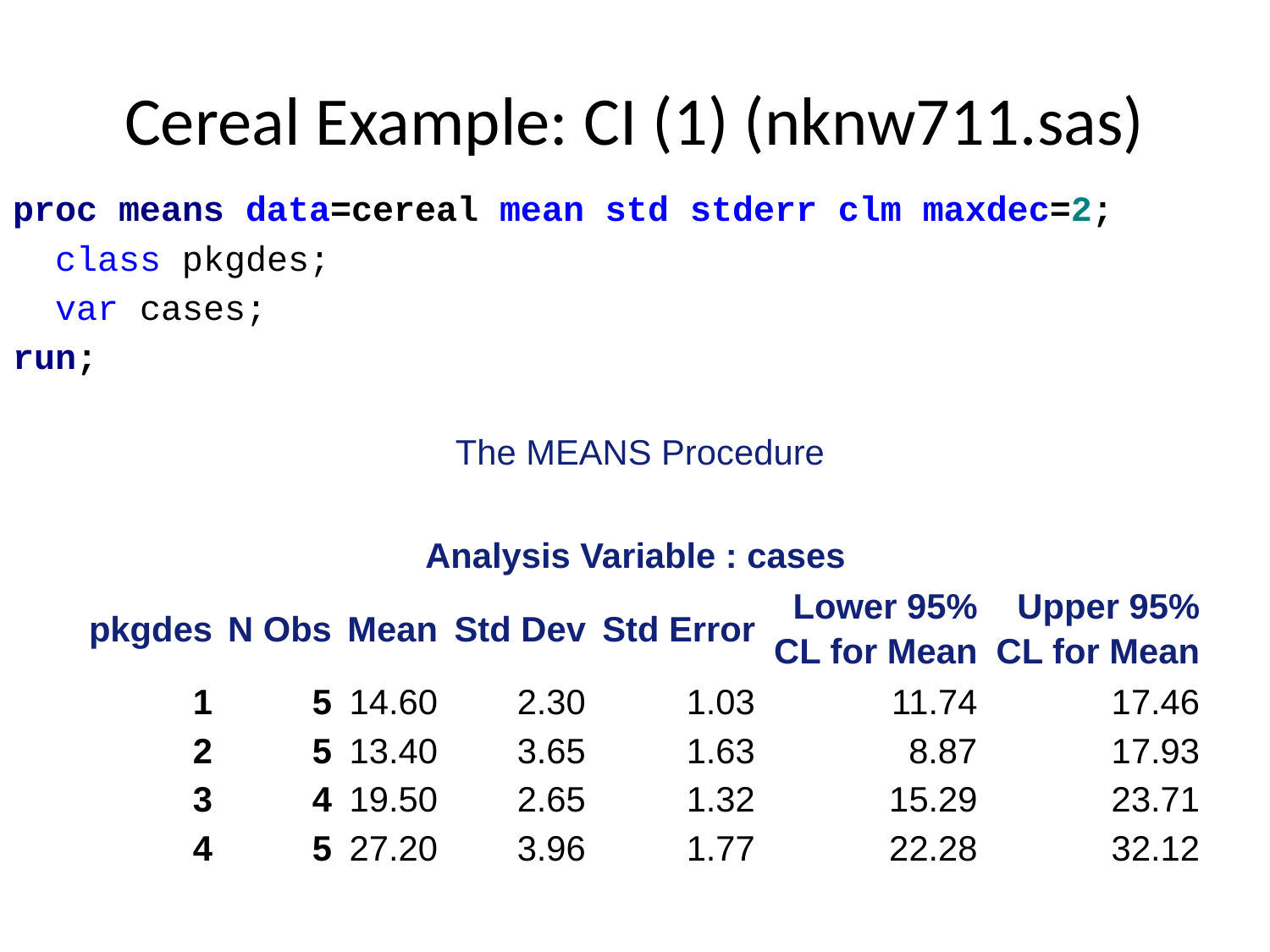

# Cereal Example: CI (1) (nknw711.sas)
proc means data=cereal mean std stderr clm maxdec=2;
  class pkgdes;
  var cases;
run;

The MEANS Procedure
| Analysis Variable : cases |  |  |  |  |  |  |
| --- | --- | --- | --- | --- | --- | --- |
| pkgdes | N Obs | Mean | Std Dev | Std Error | Lower 95% CL for Mean | Upper 95% CL for Mean |
| 1 | 5 | 14.60 | 2.30 | 1.03 | 11.74 | 17.46 |
| 2 | 5 | 13.40 | 3.65 | 1.63 | 8.87 | 17.93 |
| 3 | 4 | 19.50 | 2.65 | 1.32 | 15.29 | 23.71 |
| 4 | 5 | 27.20 | 3.96 | 1.77 | 22.28 | 32.12 |